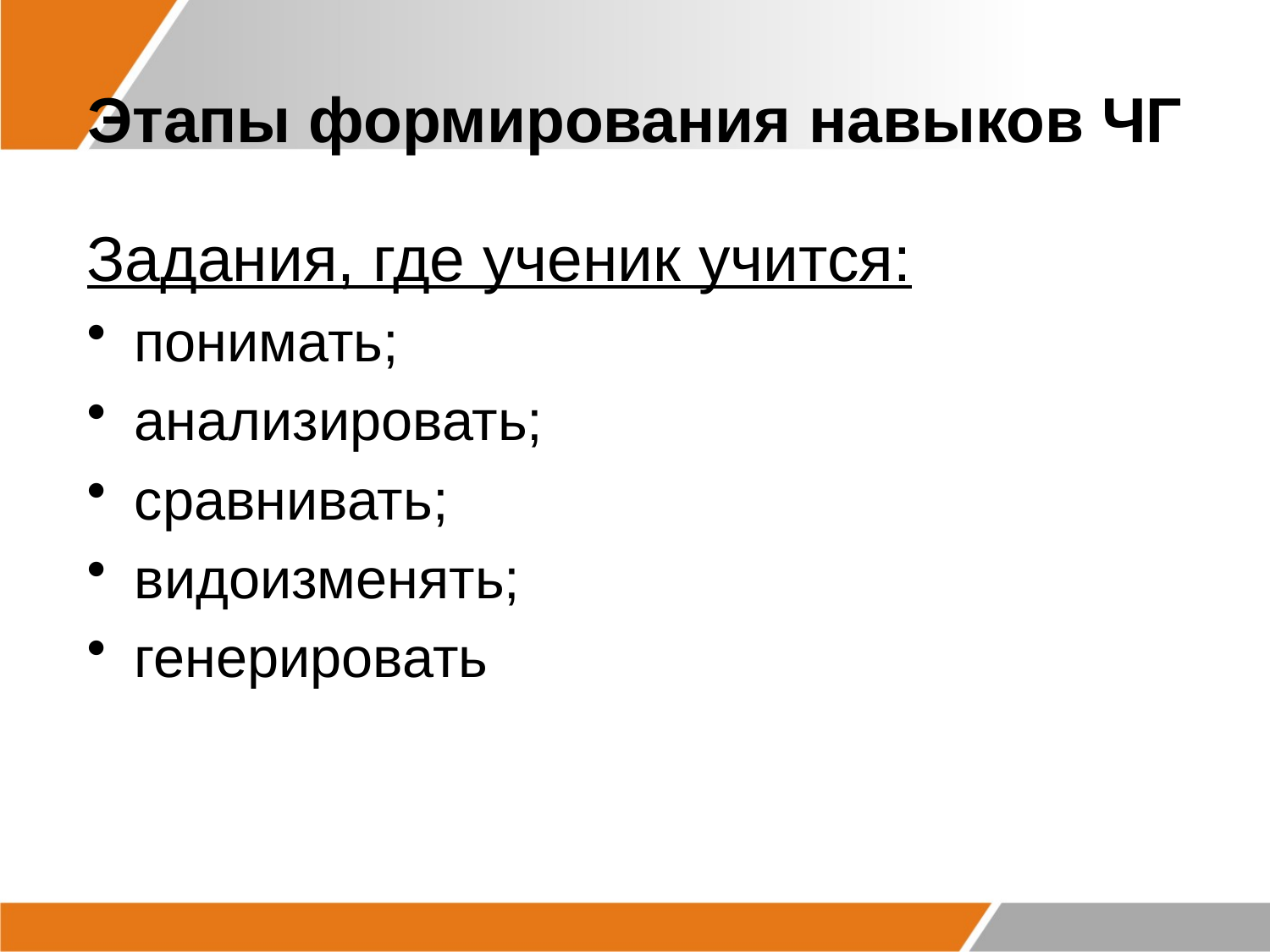

# Этапы формирования навыков ЧГ
Задания, где ученик учится:
понимать;
анализировать;
сравнивать;
видоизменять;
генерировать